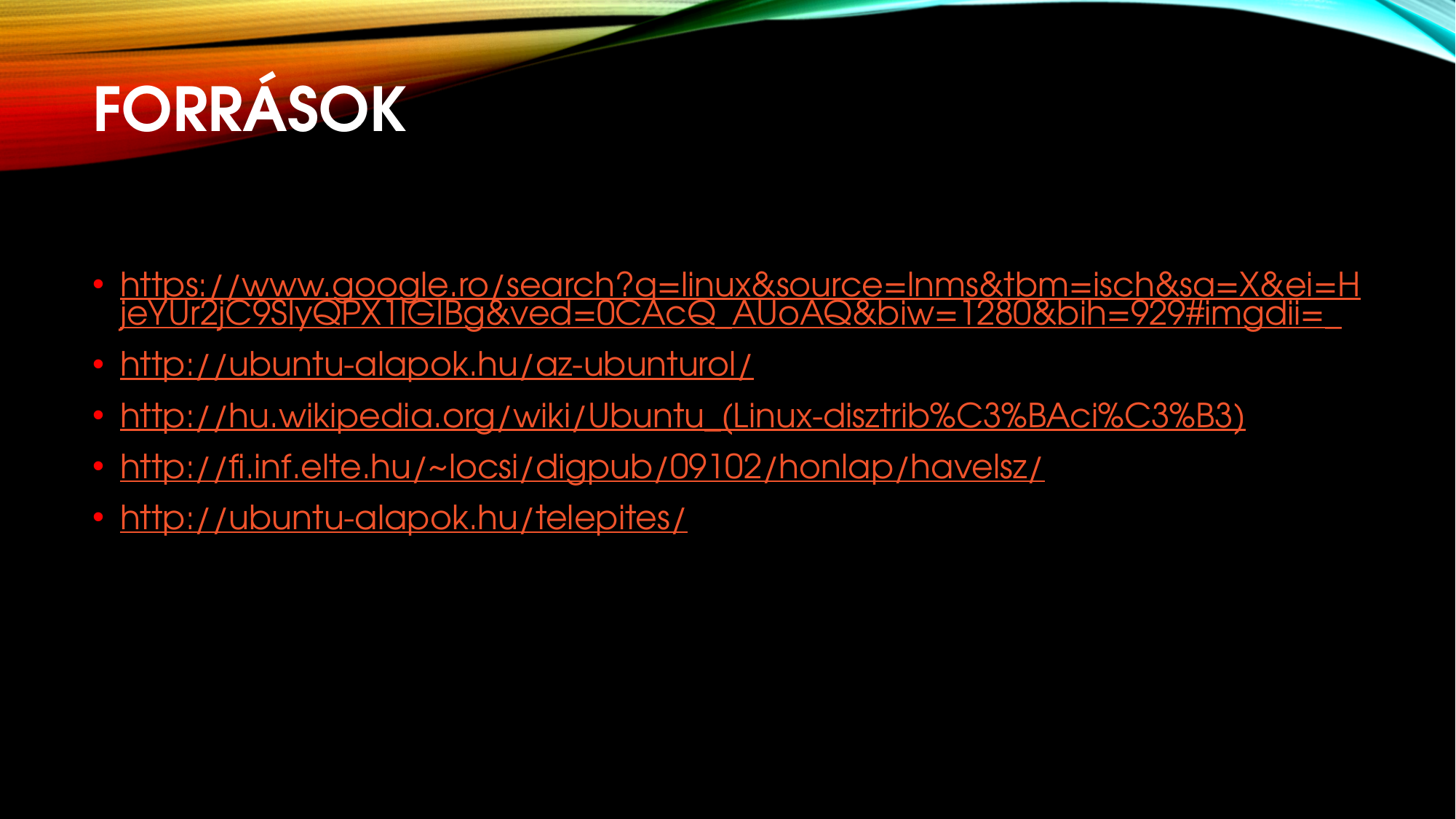

# források
https://www.google.ro/search?q=linux&source=lnms&tbm=isch&sa=X&ei=HjeYUr2jC9SIyQPX1IGIBg&ved=0CAcQ_AUoAQ&biw=1280&bih=929#imgdii=_
http://ubuntu-alapok.hu/az-ubunturol/
http://hu.wikipedia.org/wiki/Ubuntu_(Linux-disztrib%C3%BAci%C3%B3)
http://fi.inf.elte.hu/~locsi/digpub/09102/honlap/havelsz/
http://ubuntu-alapok.hu/telepites/